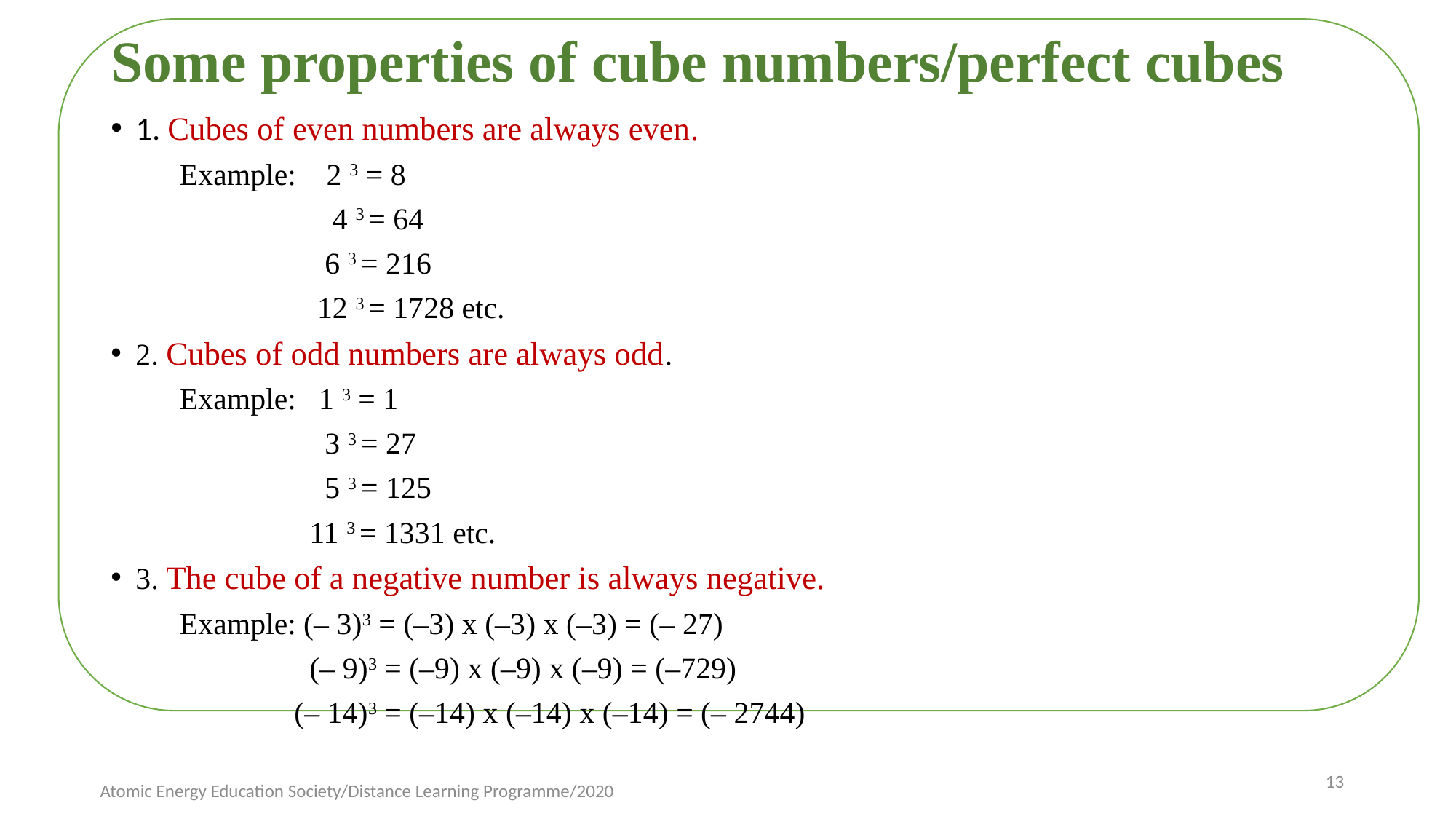

# Some properties of cube numbers/perfect cubes
1. Cubes of even numbers are always even.
         Example:    2 3 = 8
                             4 3 = 64
                            6 3 = 216
                           12 3 = 1728 etc.
2. Cubes of odd numbers are always odd.
         Example:   1 3 = 1
                            3 3 = 27
                            5 3 = 125
                          11 3 = 1331 etc.
3. The cube of a negative number is always negative.
         Example: (– 3)3 = (–3) x (–3) x (–3) = (– 27)
                          (– 9)3 = (–9) x (–9) x (–9) = (–729)
                        (– 14)3 = (–14) x (–14) x (–14) = (– 2744)

13
Atomic Energy Education Society/Distance Learning Programme/2020